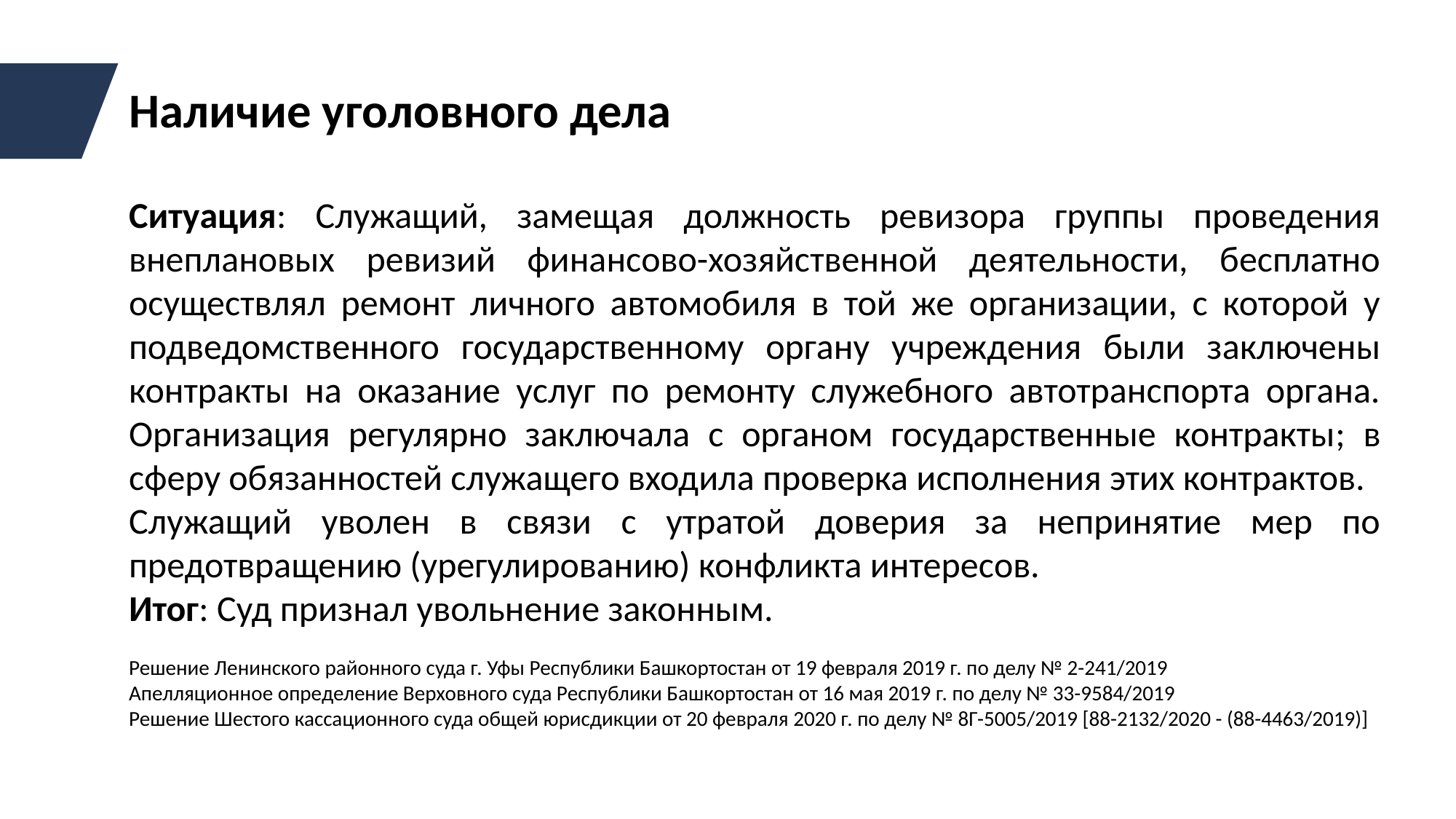

Наличие уголовного дела

Ситуация: Служащий, замещая должность ревизора группы проведения внеплановых ревизий финансово-хозяйственной деятельности, бесплатно осуществлял ремонт личного автомобиля в той же организации, с которой у подведомственного государственному органу учреждения были заключены контракты на оказание услуг по ремонту служебного автотранспорта органа. Организация регулярно заключала с органом государственные контракты; в сферу обязанностей служащего входила проверка исполнения этих контрактов.
Служащий уволен в связи с утратой доверия за непринятие мер по предотвращению (урегулированию) конфликта интересов.
Итог: Суд признал увольнение законным.

Решение Ленинского районного суда г. Уфы Республики Башкортостан от 19 февраля 2019 г. по делу № 2-241/2019
Апелляционное определение Верховного суда Республики Башкортостан от 16 мая 2019 г. по делу № 33-9584/2019
Решение Шестого кассационного суда общей юрисдикции от 20 февраля 2020 г. по делу № 8Г-5005/2019 [88-2132/2020 - (88-4463/2019)]